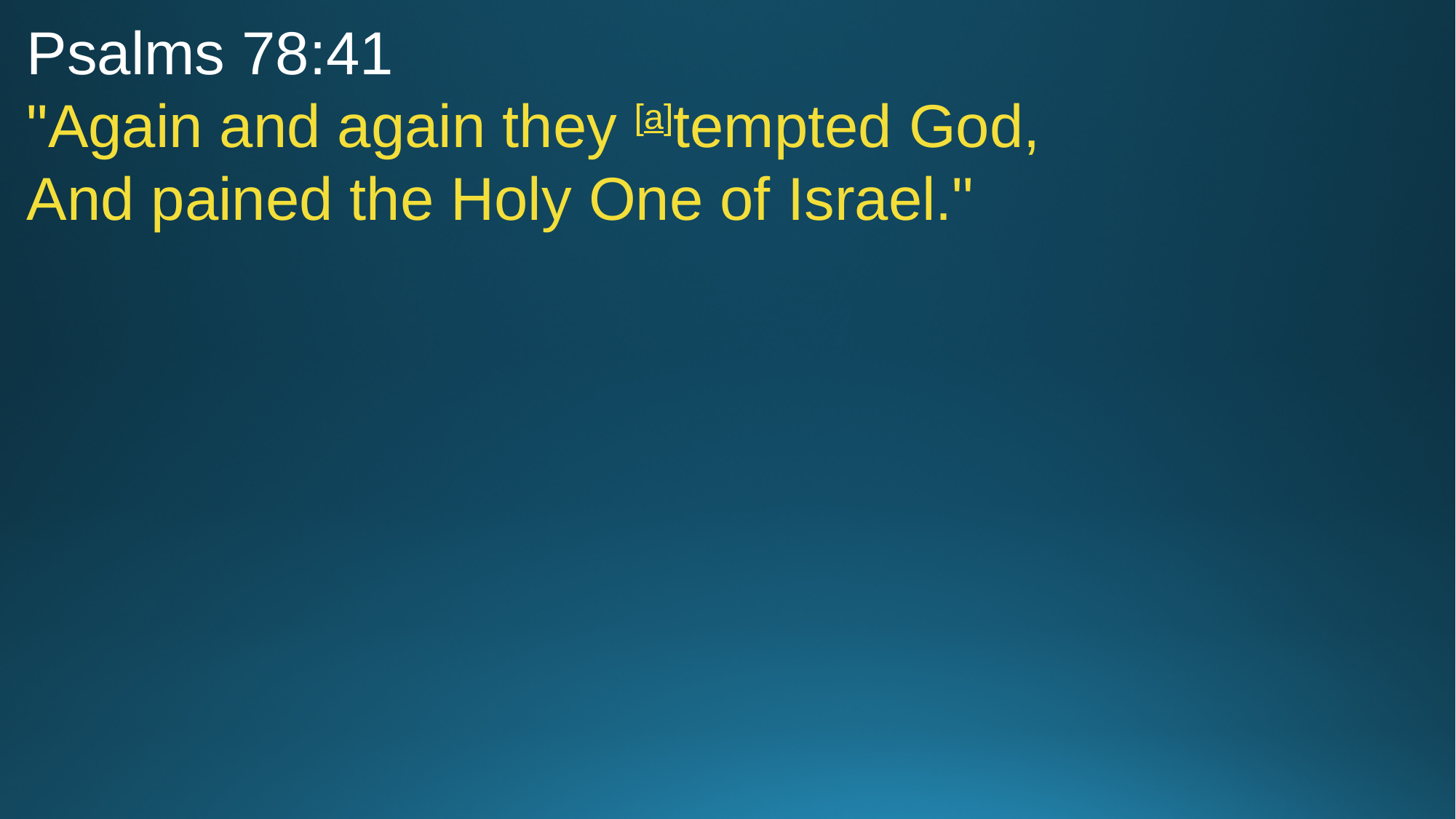

Psalms 78:41
"Again and again they [a]tempted God,
And pained the Holy One of Israel."